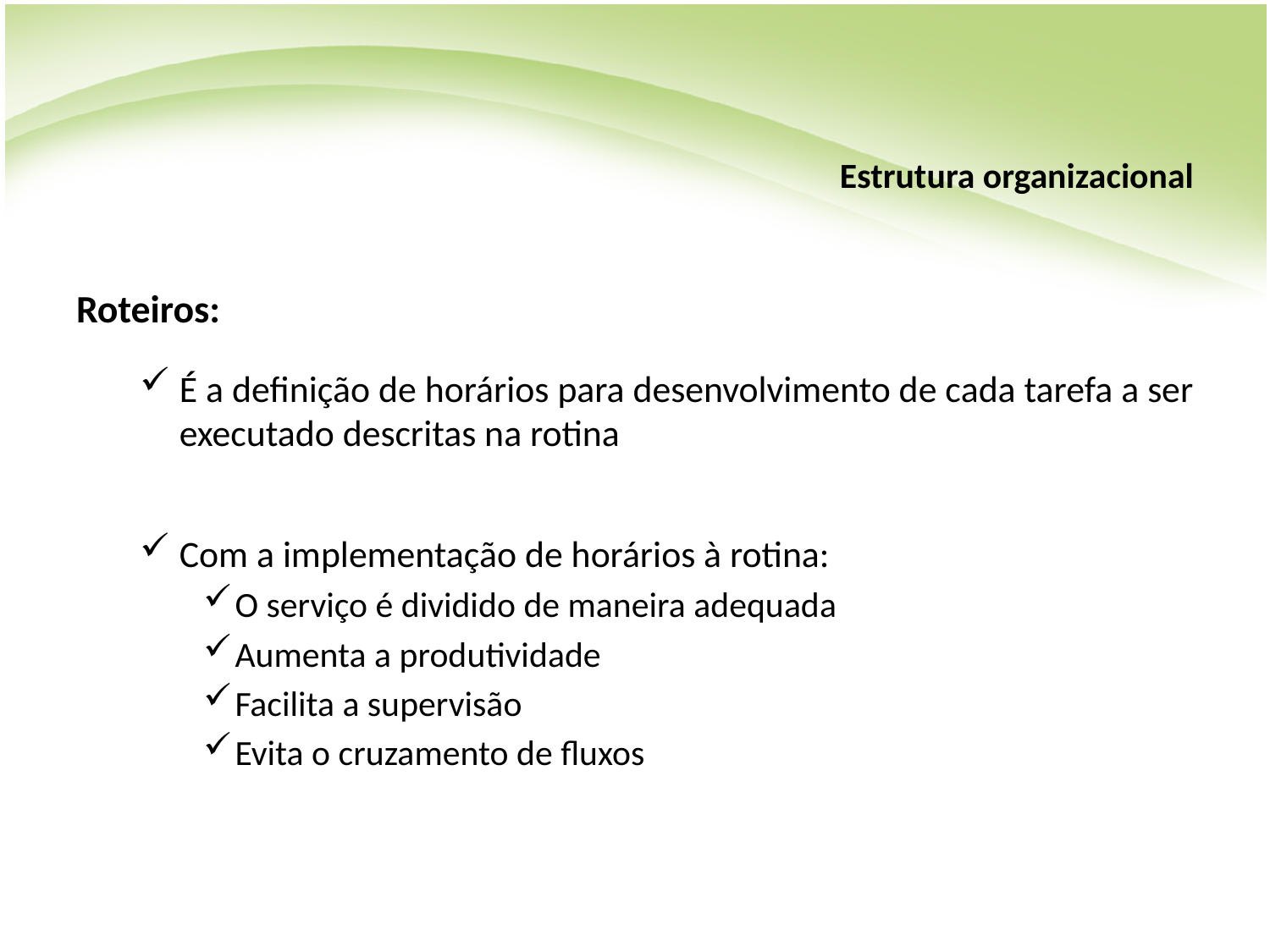

# Estrutura organizacional
Roteiros:

É a definição de horários para desenvolvimento de cada tarefa a ser executado descritas na rotina

Com a implementação de horários à rotina:
O serviço é dividido de maneira adequada
Aumenta a produtividade
Facilita a supervisão
Evita o cruzamento de fluxos